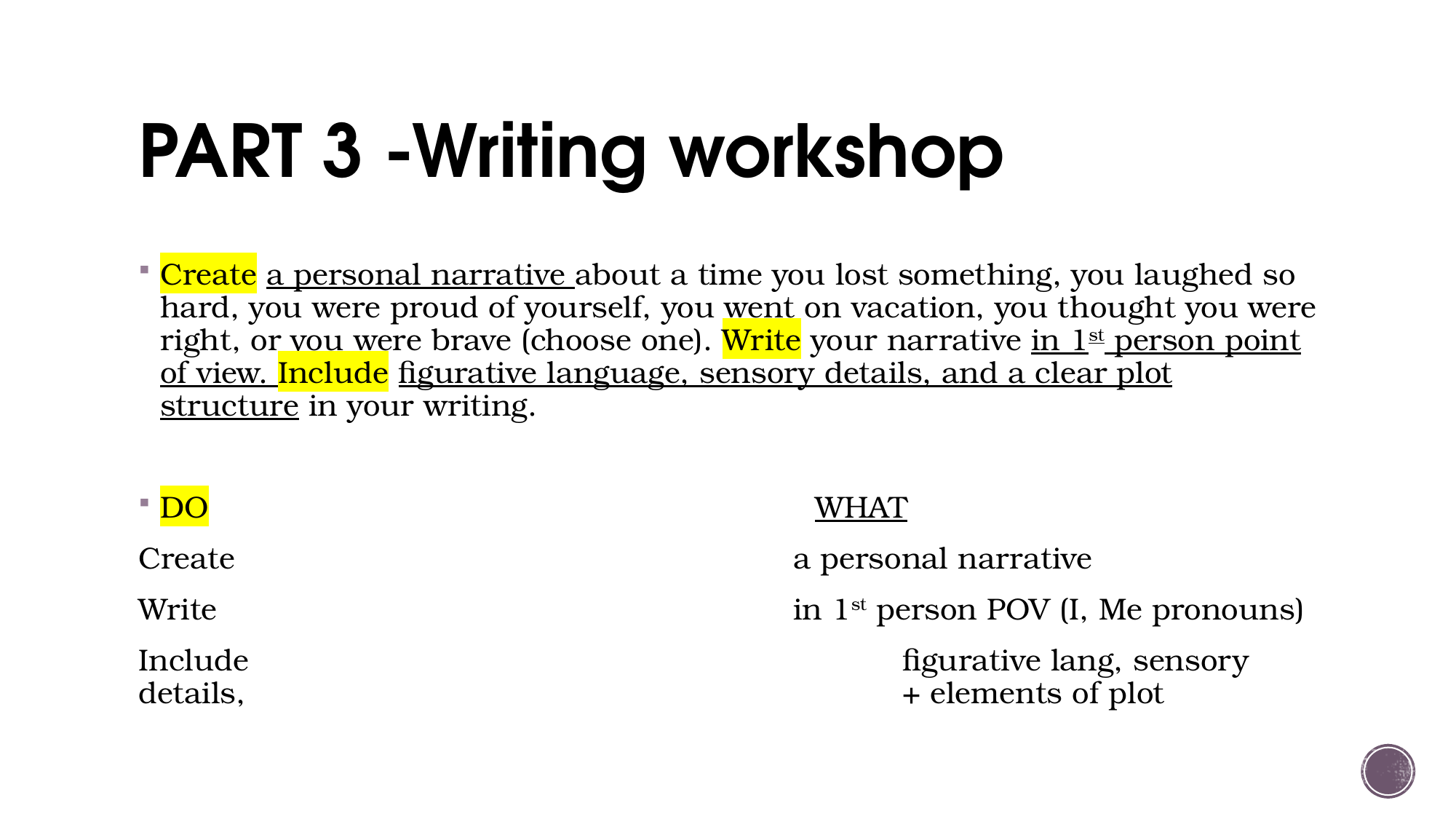

# PART 3 -Writing workshop
Create a personal narrative about a time you lost something, you laughed so hard, you were proud of yourself, you went on vacation, you thought you were right, or you were brave (choose one). Write your narrative in 1st person point of view. Include figurative language, sensory details, and a clear plot structure in your writing.

DO						WHAT
Create						a personal narrative
Write						in 1st person POV (I, Me pronouns)
Include						figurative lang, sensory details, 						+ elements of plot